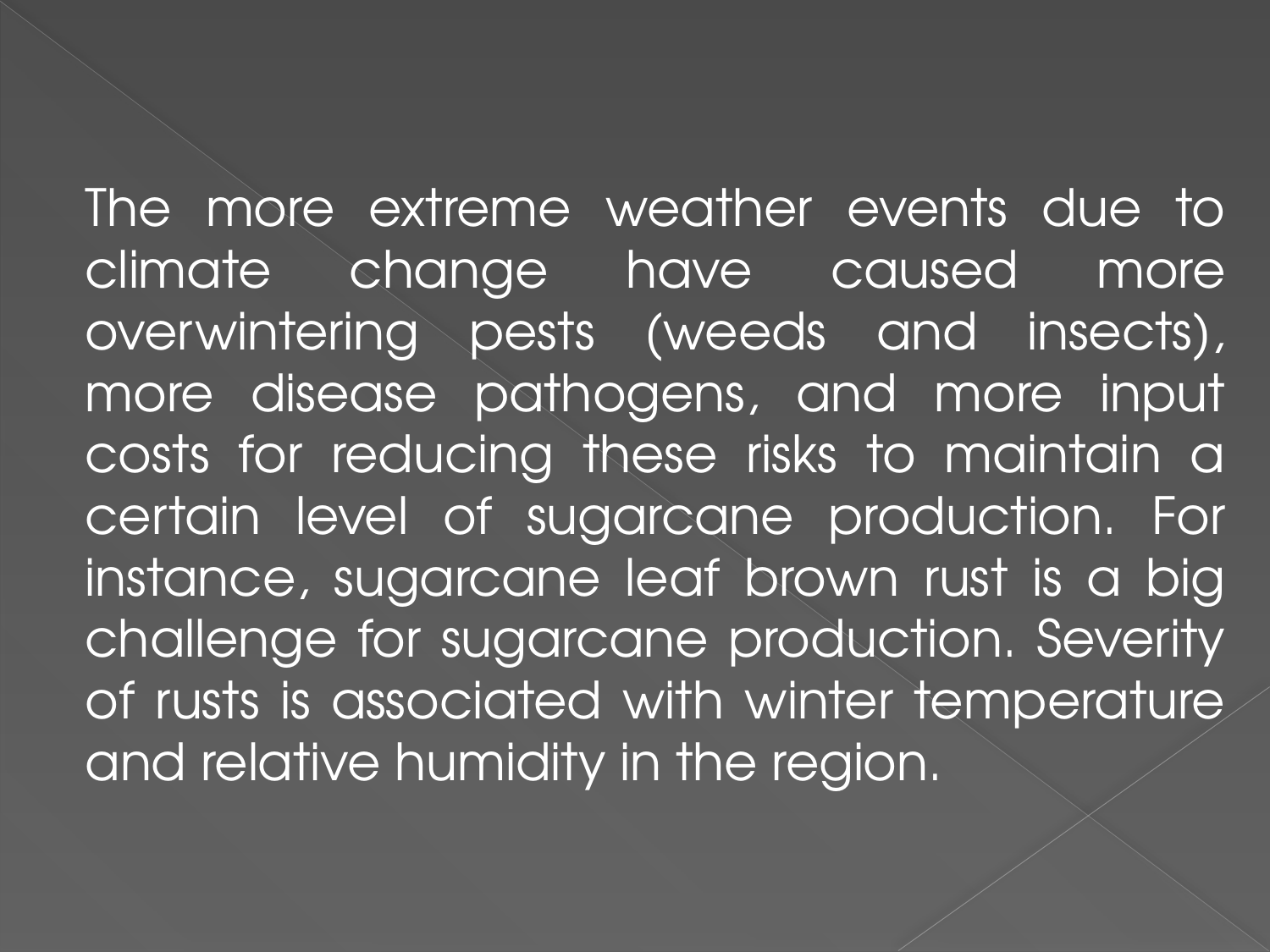

The more extreme weather events due to climate change have caused more overwintering pests (weeds and insects), more disease pathogens, and more input costs for reducing these risks to maintain a certain level of sugarcane production. For instance, sugarcane leaf brown rust is a big challenge for sugarcane production. Severity of rusts is associated with winter temperature and relative humidity in the region.